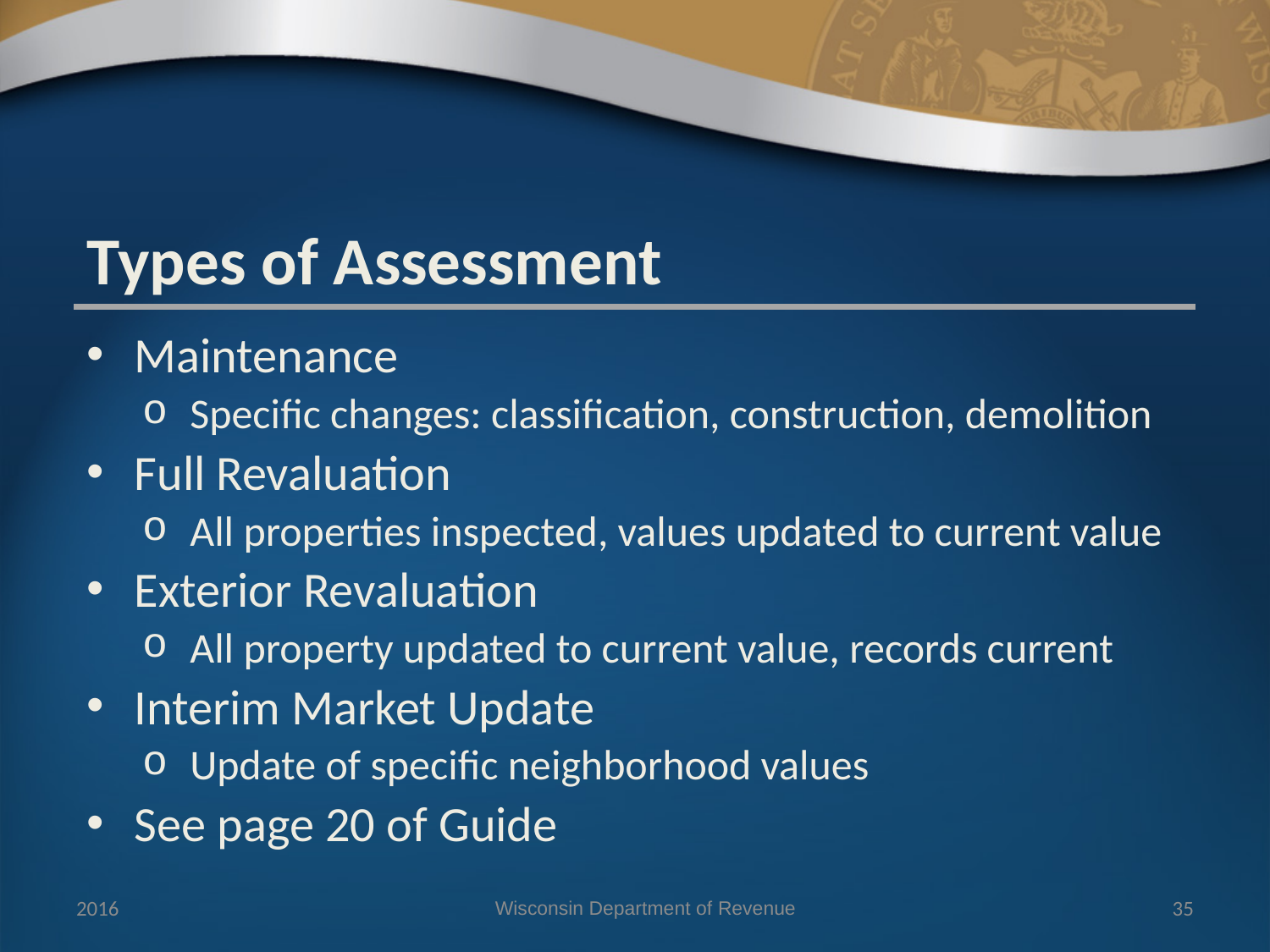

Types of Assessment
Maintenance
Specific changes: classification, construction, demolition
Full Revaluation
All properties inspected, values updated to current value
Exterior Revaluation
All property updated to current value, records current
Interim Market Update
Update of specific neighborhood values
See page 20 of Guide
2016
Wisconsin Department of Revenue
35